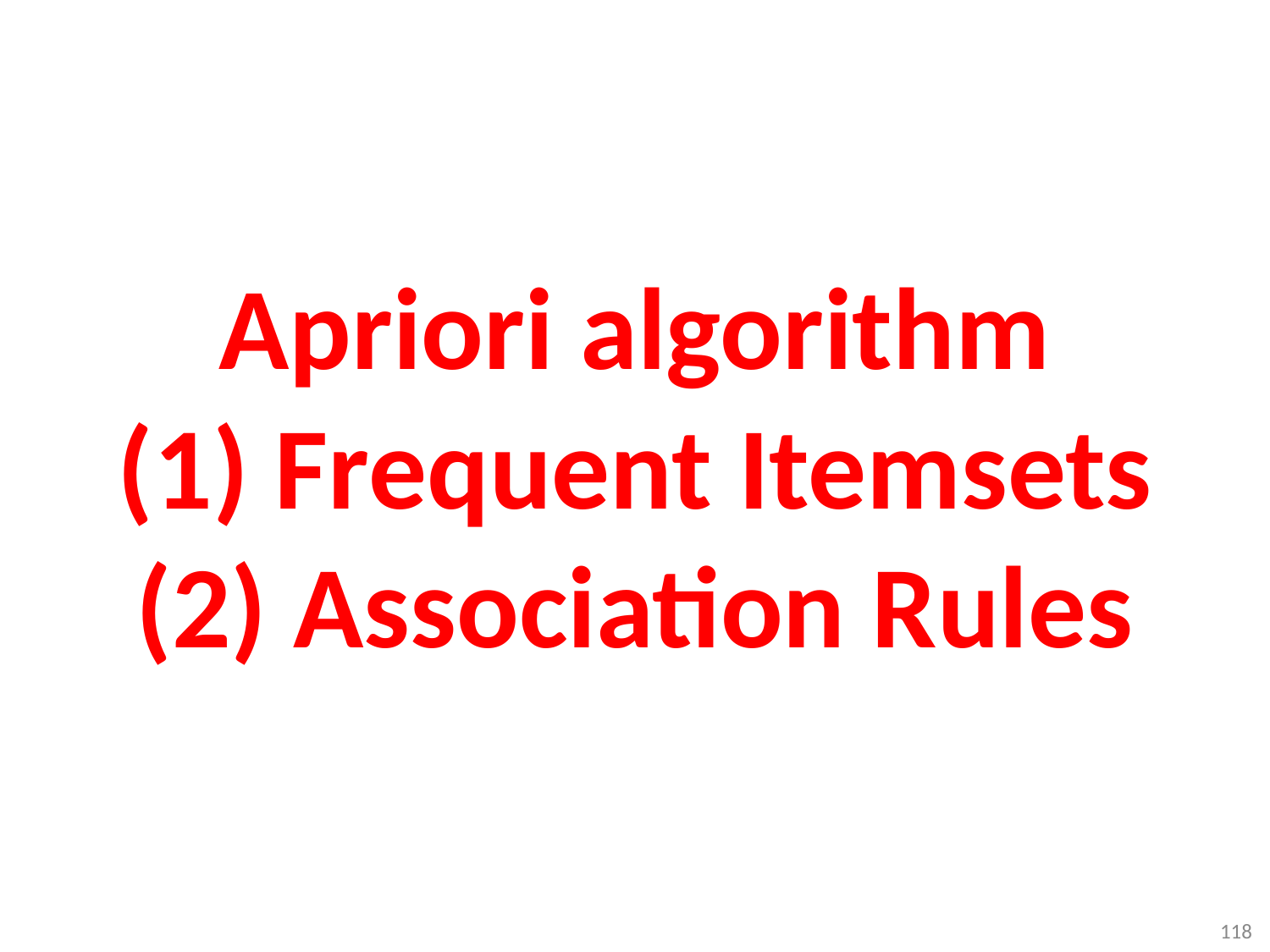

# Apriori algorithm (1) Frequent Itemsets (2) Association Rules
118